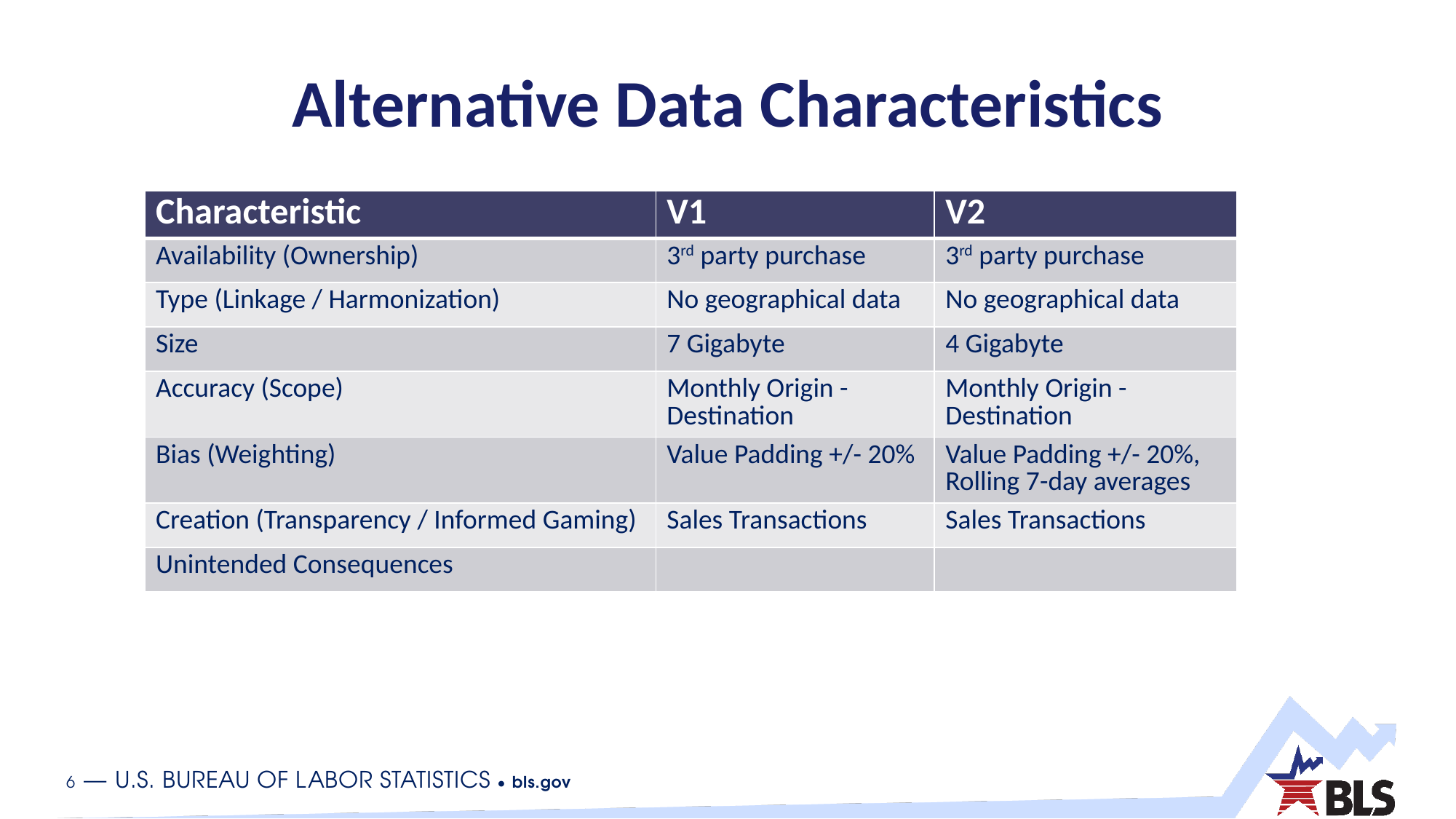

# Alternative Data Characteristics
| Characteristic | V1 | V2 |
| --- | --- | --- |
| Availability (Ownership) | 3rd party purchase | 3rd party purchase |
| Type (Linkage / Harmonization) | No geographical data | No geographical data |
| Size | 7 Gigabyte | 4 Gigabyte |
| Accuracy (Scope) | Monthly Origin - Destination | Monthly Origin - Destination |
| Bias (Weighting) | Value Padding +/- 20% | Value Padding +/- 20%, Rolling 7-day averages |
| Creation (Transparency / Informed Gaming) | Sales Transactions | Sales Transactions |
| Unintended Consequences |  |  |